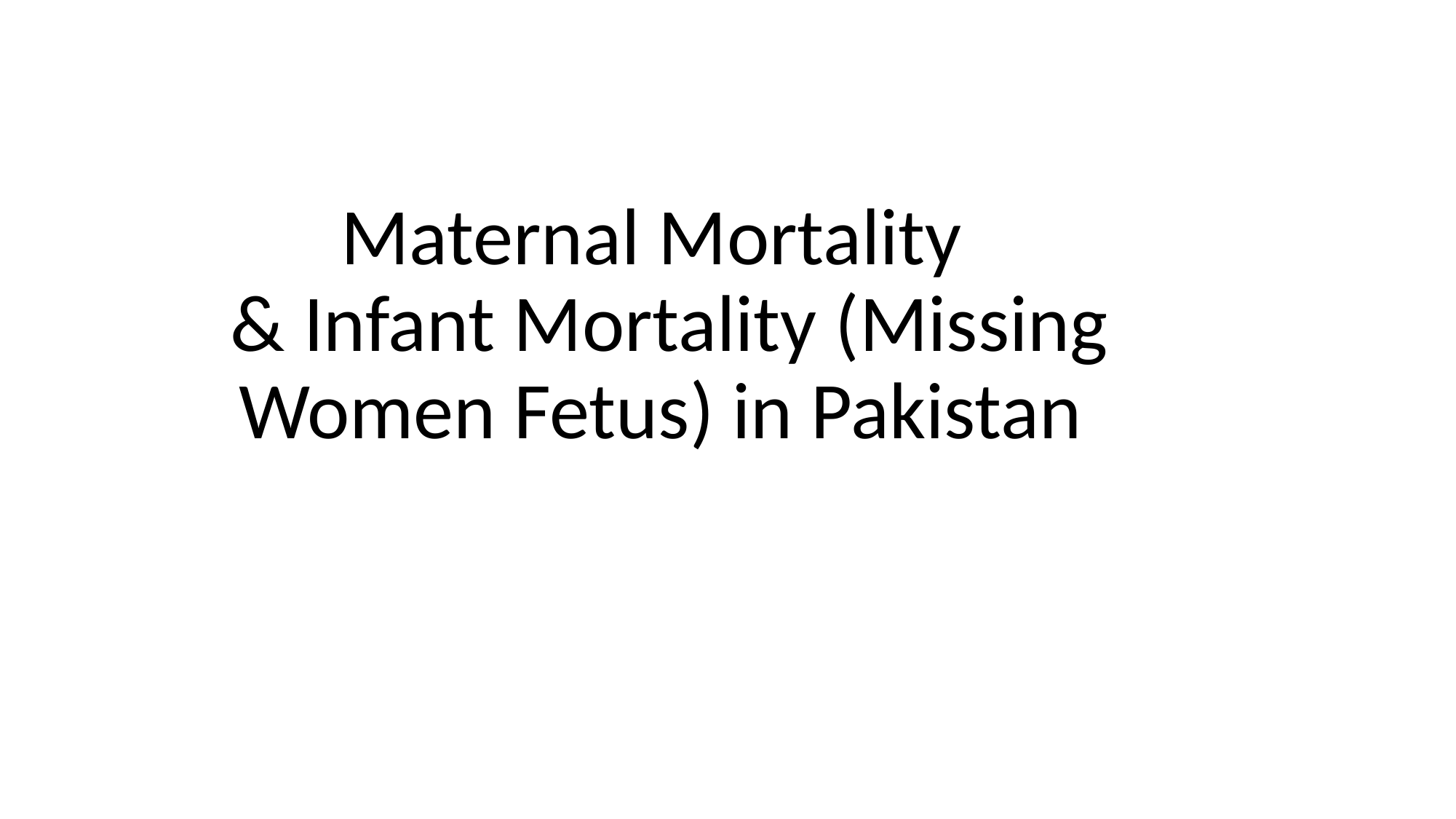

# Maternal Mortality & Infant Mortality (Missing Women Fetus) in Pakistan